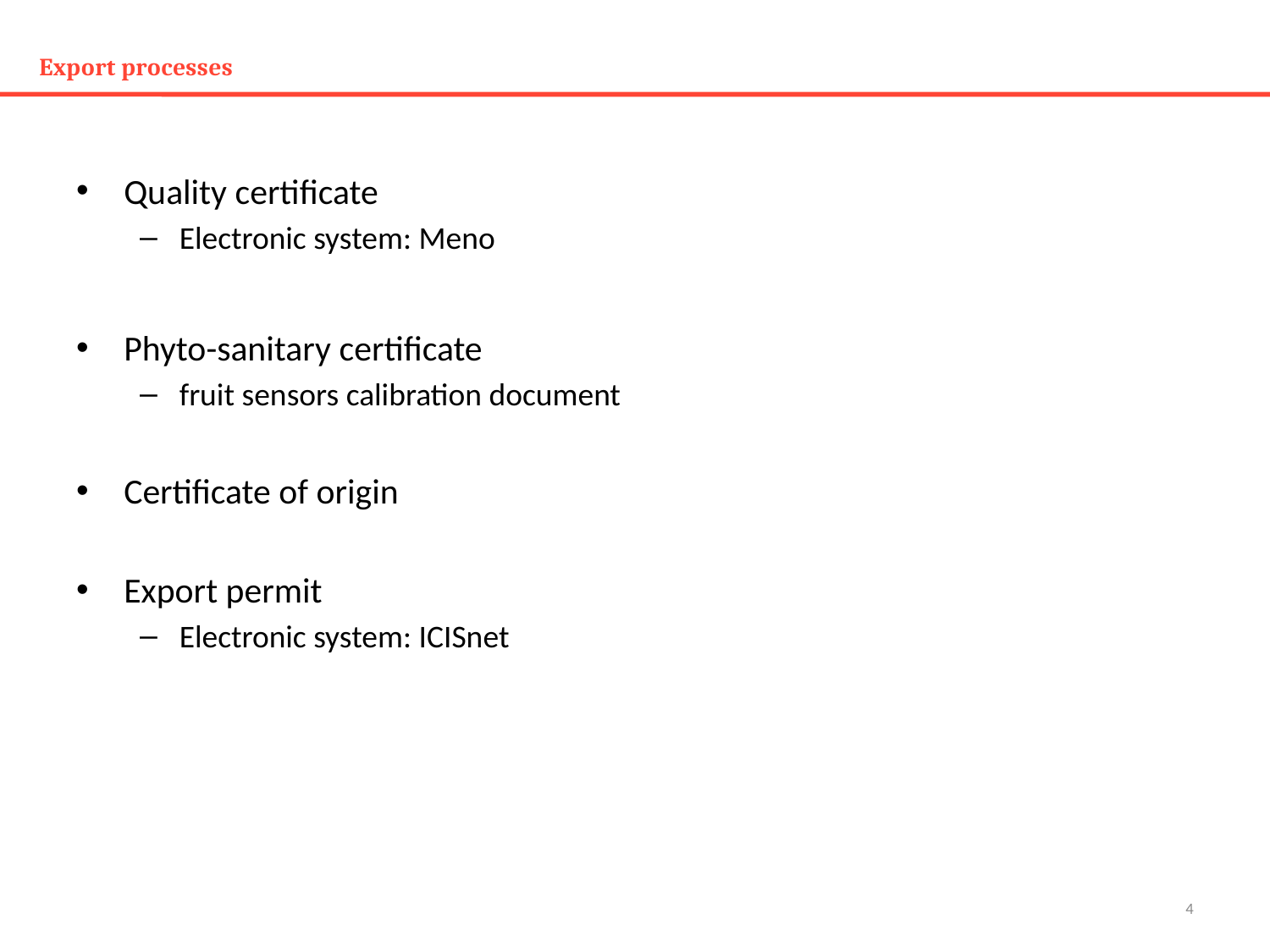

# Export processes
Quality certificate
Electronic system: Meno

Phyto-sanitary certificate
fruit sensors calibration document

Certificate of origin

Export permit
Electronic system: ICISnet

4